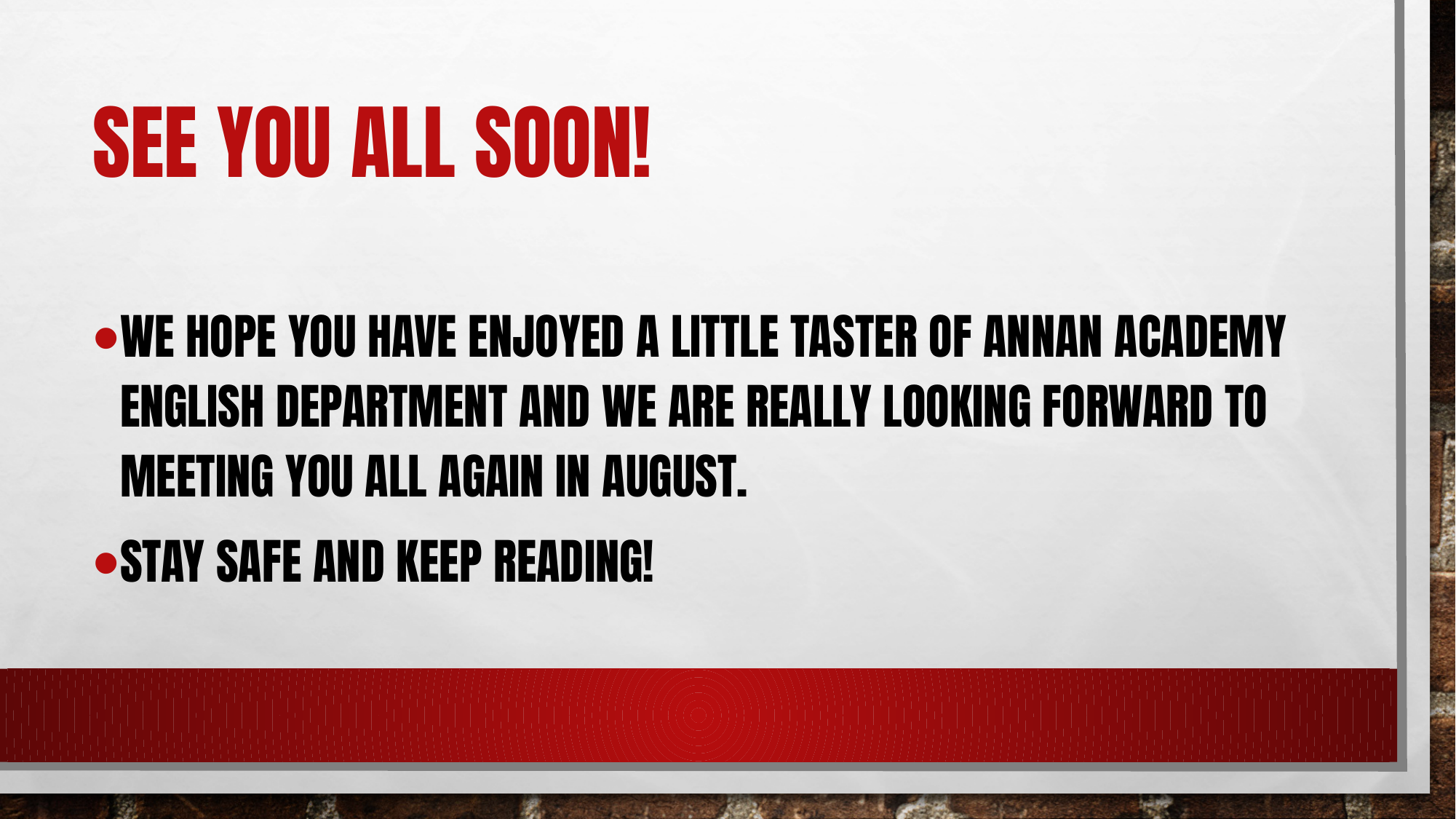

# See you all soon!
We hope you have enjoyed a little taster of Annan Academy English Department and we are really looking forward to meeting you all again in august.
Stay safe and keep reading!